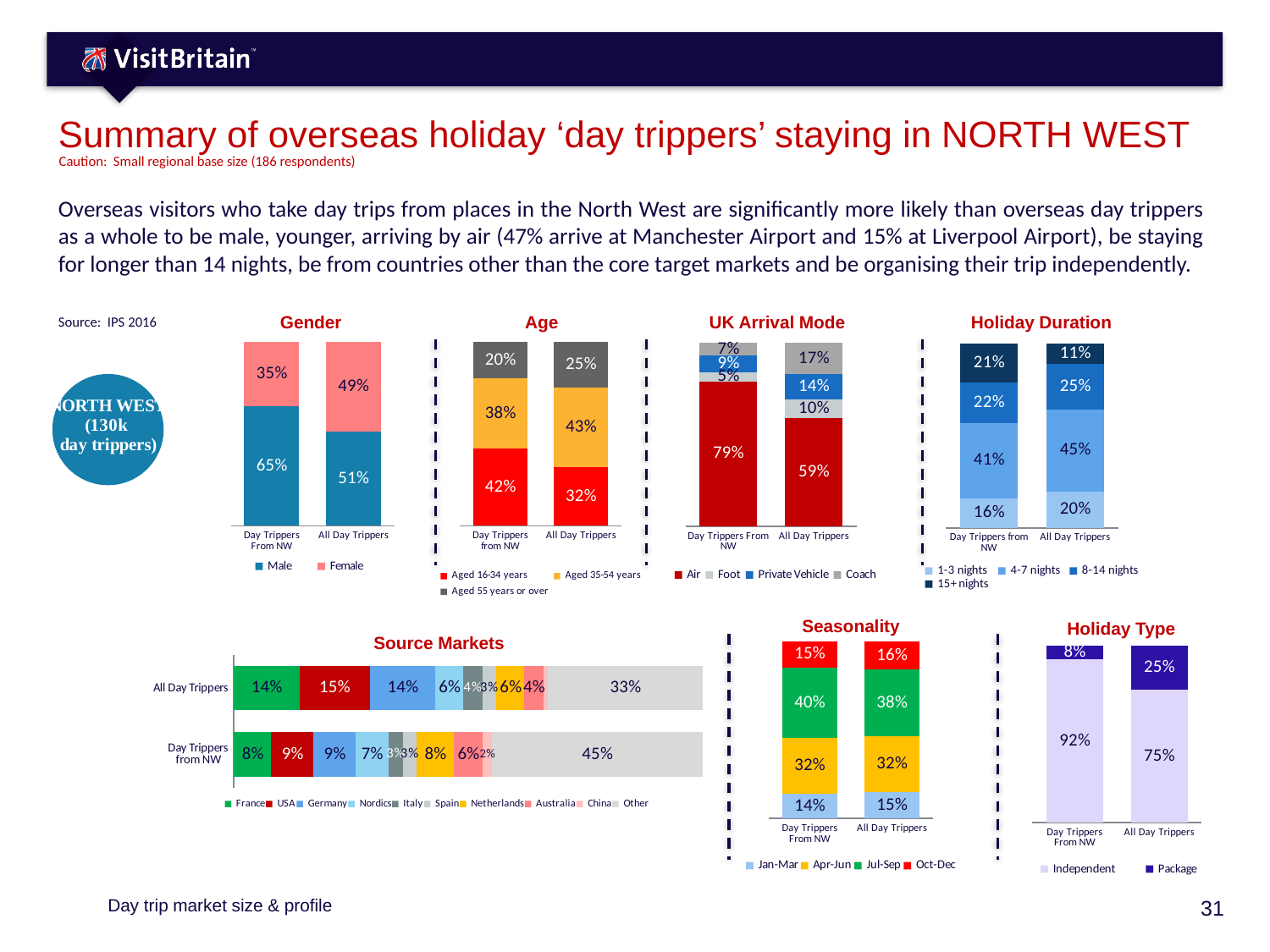

# Summary of overseas holiday ‘day trippers’ staying in NORTH WEST
Caution:  Small regional base size (186 respondents)
Overseas visitors who take day trips from places in the North West are significantly more likely than overseas day trippers as a whole to be male, younger, arriving by air (47% arrive at Manchester Airport and 15% at Liverpool Airport), be staying for longer than 14 nights, be from countries other than the core target markets and be organising their trip independently.
Gender
Age
UK Arrival Mode
Holiday Duration
Source:  IPS 2016

### Chart

| Category | Male | Female |
|---|---|---|
| Day Trippers From NW | 0.65 | 0.35 |
| All Day Trippers | 0.51 | 0.49 |

### Chart

| Category | Aged 16-34 years | Aged 35-54 years | Aged 55 years or over |
|---|---|---|---|
| Day Trippers from NW | 0.42 | 0.38 | 0.2 |
| All Day Trippers | 0.32 | 0.43 | 0.25 |

### Chart

| Category | Air | Foot | Private Vehicle | Coach |
|---|---|---|---|---|
| Day Trippers From NW | 0.79 | 0.05 | 0.09 | 0.07 |
| All Day Trippers | 0.59 | 0.1 | 0.14 | 0.17 |

### Chart

| Category | 1-3 nights | 4-7 nights | 8-14 nights | 15+ nights |
|---|---|---|---|---|
| Day Trippers from NW | 0.16 | 0.41 | 0.22 | 0.21 |
| All Day Trippers | 0.2 | 0.45 | 0.25 | 0.11 |

### Chart

| Category | Series 1 |
|---|---|
|   | 100.0 |
Seasonality
Holiday Type
Source Markets

### Chart

| Category | Jan-Mar | Apr-Jun | Jul-Sep | Oct-Dec |
|---|---|---|---|---|
| Day Trippers From NW | 0.14 | 0.32 | 0.4 | 0.15 |
| All Day Trippers | 0.15 | 0.32 | 0.38 | 0.16 |

### Chart

| Category | Independent | Package |
|---|---|---|
| Day Trippers From NW | 0.92 | 0.08 |
| All Day Trippers | 0.75 | 0.25 |

### Chart

| Category | France | USA | Germany | Nordics | Italy | Spain | Netherlands | Australia | China | Other |
|---|---|---|---|---|---|---|---|---|---|---|
| Day Trippers from NW | 0.08 | 0.09 | 0.09 | 0.07 | 0.03 | 0.03 | 0.08 | 0.06 | 0.02 | 0.45 |
| All Day Trippers | 0.14 | 0.15 | 0.14 | 0.06 | 0.04 | 0.03 | 0.06 | 0.04 | 0.01 | 0.33 |
Day trip market size & profile